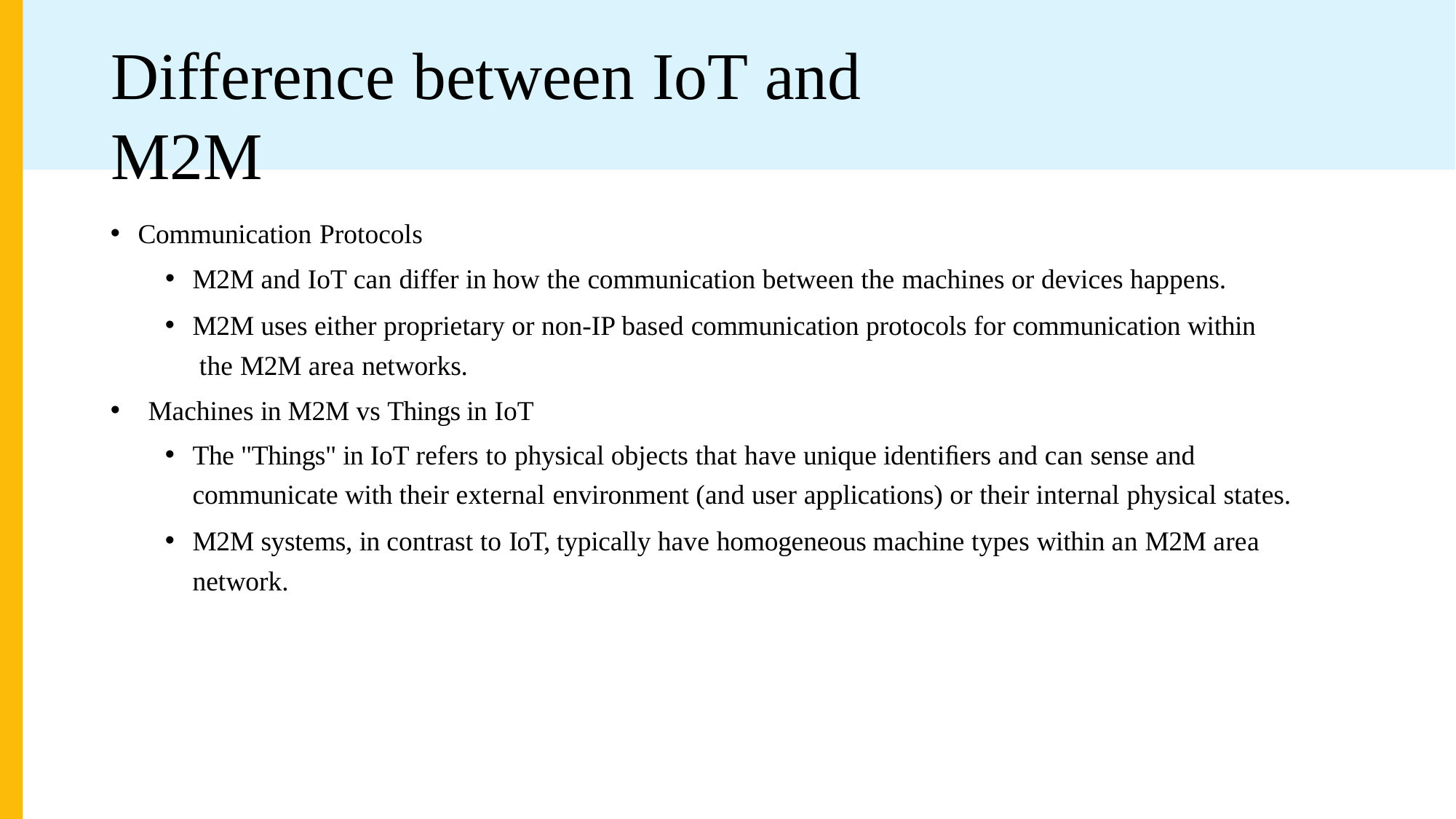

# Difference between IoT and M2M
Communication Protocols
M2M and IoT can differ in how the communication between the machines or devices happens.
M2M uses either proprietary or non-IP based communication protocols for communication within  the M2M area networks.
Machines in M2M vs Things in IoT
The "Things" in IoT refers to physical objects that have unique identiﬁers and can sense and  communicate with their external environment (and user applications) or their internal physical states.
M2M systems, in contrast to IoT, typically have homogeneous machine types within an M2M area  network.